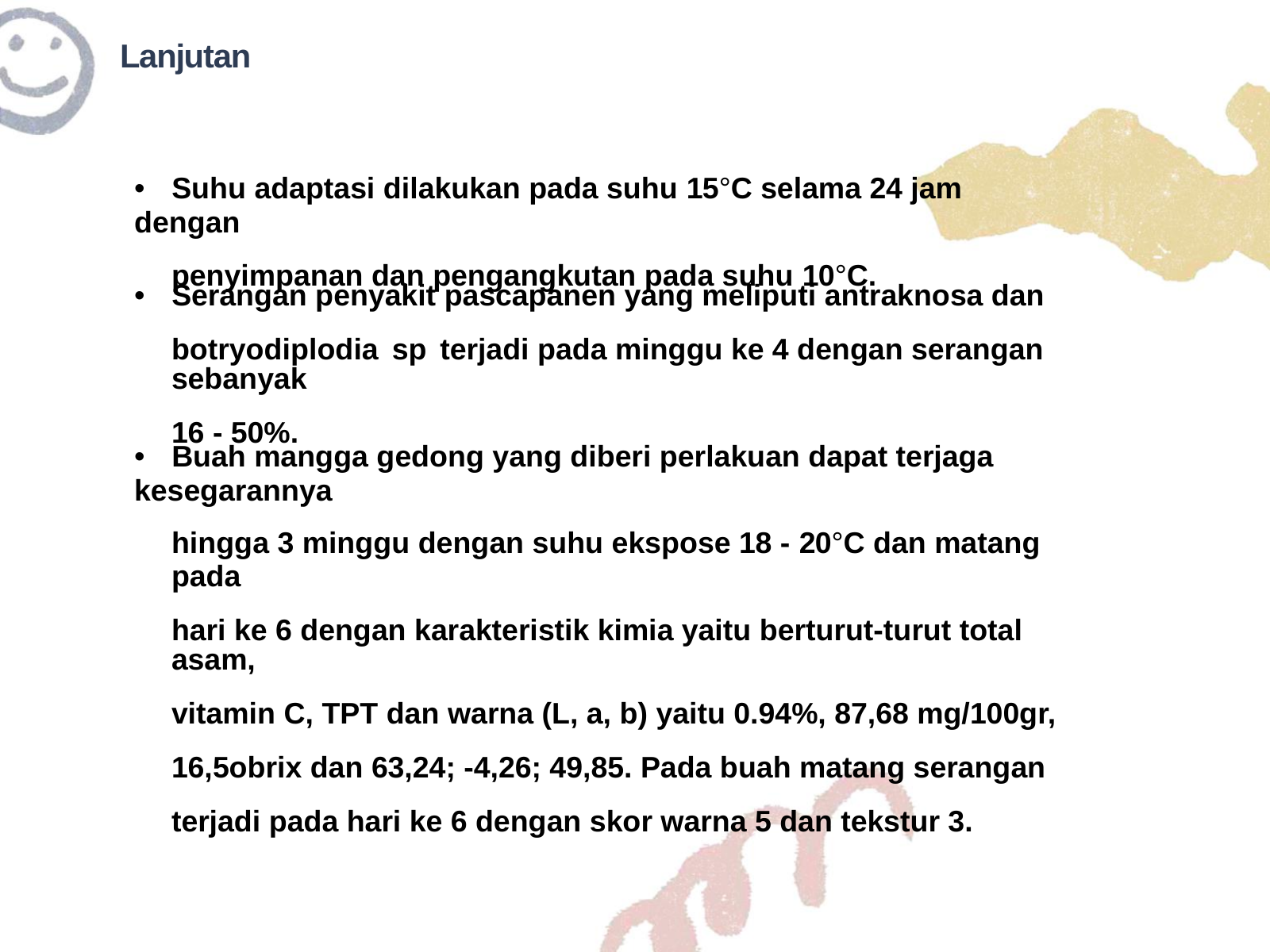

Lanjutan
• Suhu adaptasi dilakukan pada suhu 15°C selama 24 jam dengan
penyimpanan dan pengangkutan pada suhu 10°C.
• Serangan penyakit pascapanen yang meliputi antraknosa dan
botryodiplodia sp terjadi pada minggu ke 4 dengan serangan sebanyak
16 - 50%.
• Buah mangga gedong yang diberi perlakuan dapat terjaga kesegarannya
hingga 3 minggu dengan suhu ekspose 18 - 20°C dan matang pada
hari ke 6 dengan karakteristik kimia yaitu berturut-turut total asam,
vitamin C, TPT dan warna (L, a, b) yaitu 0.94%, 87,68 mg/100gr,
16,5obrix dan 63,24; -4,26; 49,85. Pada buah matang serangan
terjadi pada hari ke 6 dengan skor warna 5 dan tekstur 3.